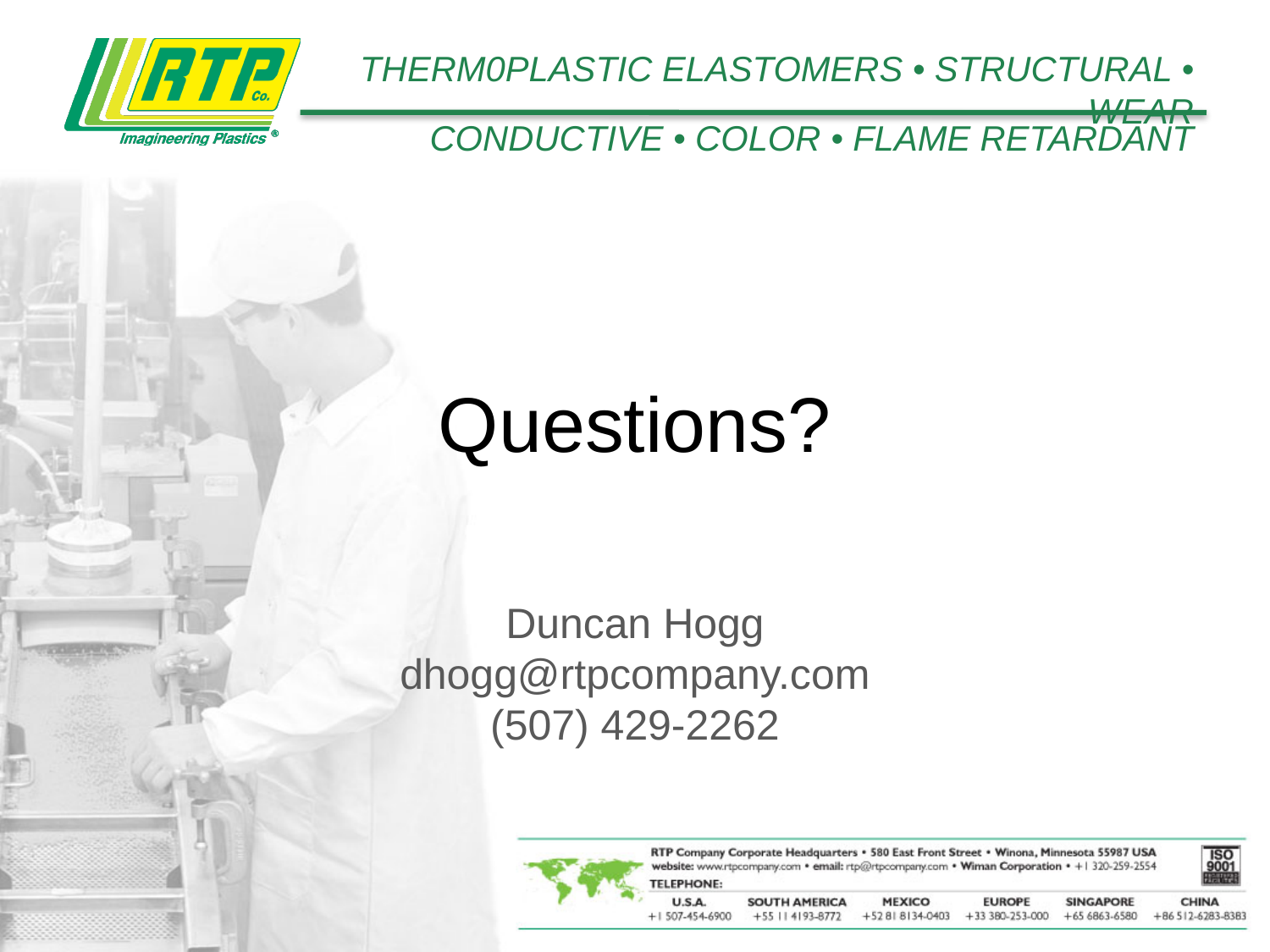

# Questions?
Duncan Hogg
dhogg@rtpcompany.com
(507) 429-2262